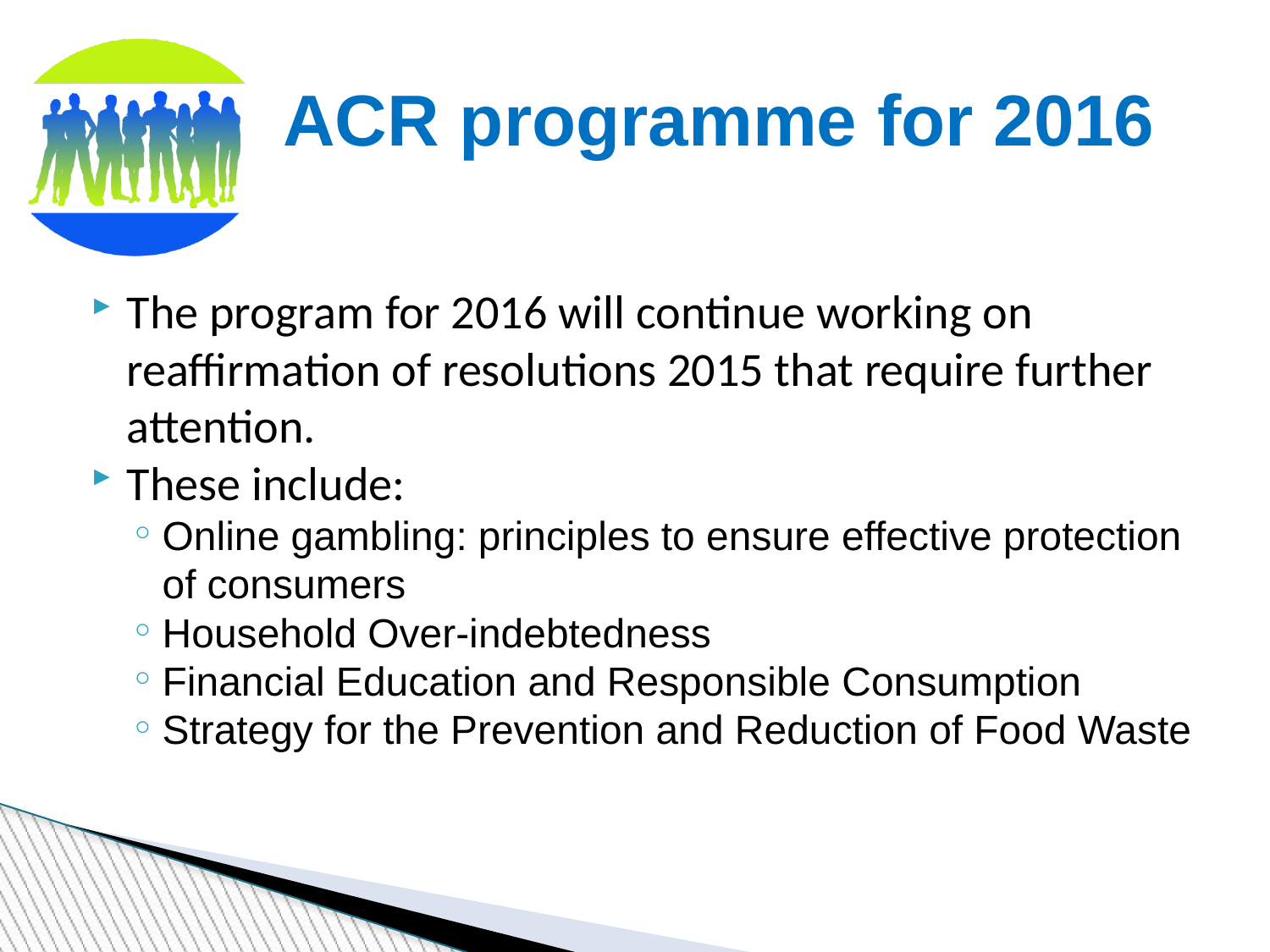

ACR programme for 2016
The program for 2016 will continue working on reaffirmation of resolutions 2015 that require further attention.
These include:
Online gambling: principles to ensure effective protection of consumers
Household Over-indebtedness
Financial Education and Responsible Consumption
Strategy for the Prevention and Reduction of Food Waste